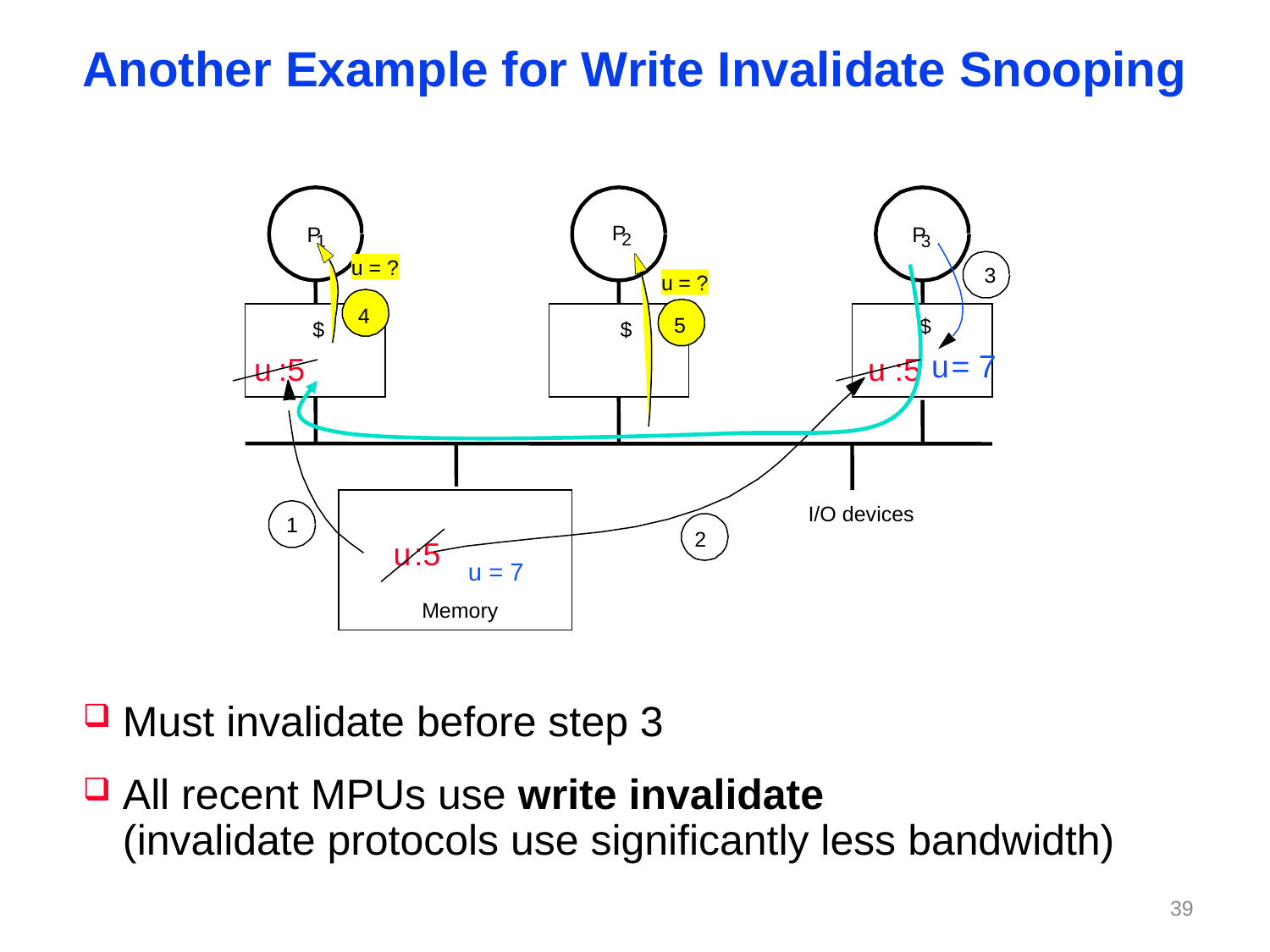

# Another Example for Write Invalidate Snooping

P
P
P
2
1
3

u
 = ?

4

3

u
 = 7

u
 = ?

5

$
$
$
u
 :5

1
u
 :5

2

I/O devices

u = 7
u
 :5
Memory
Must invalidate before step 3
All recent MPUs use write invalidate
(invalidate protocols use significantly less bandwidth)
39